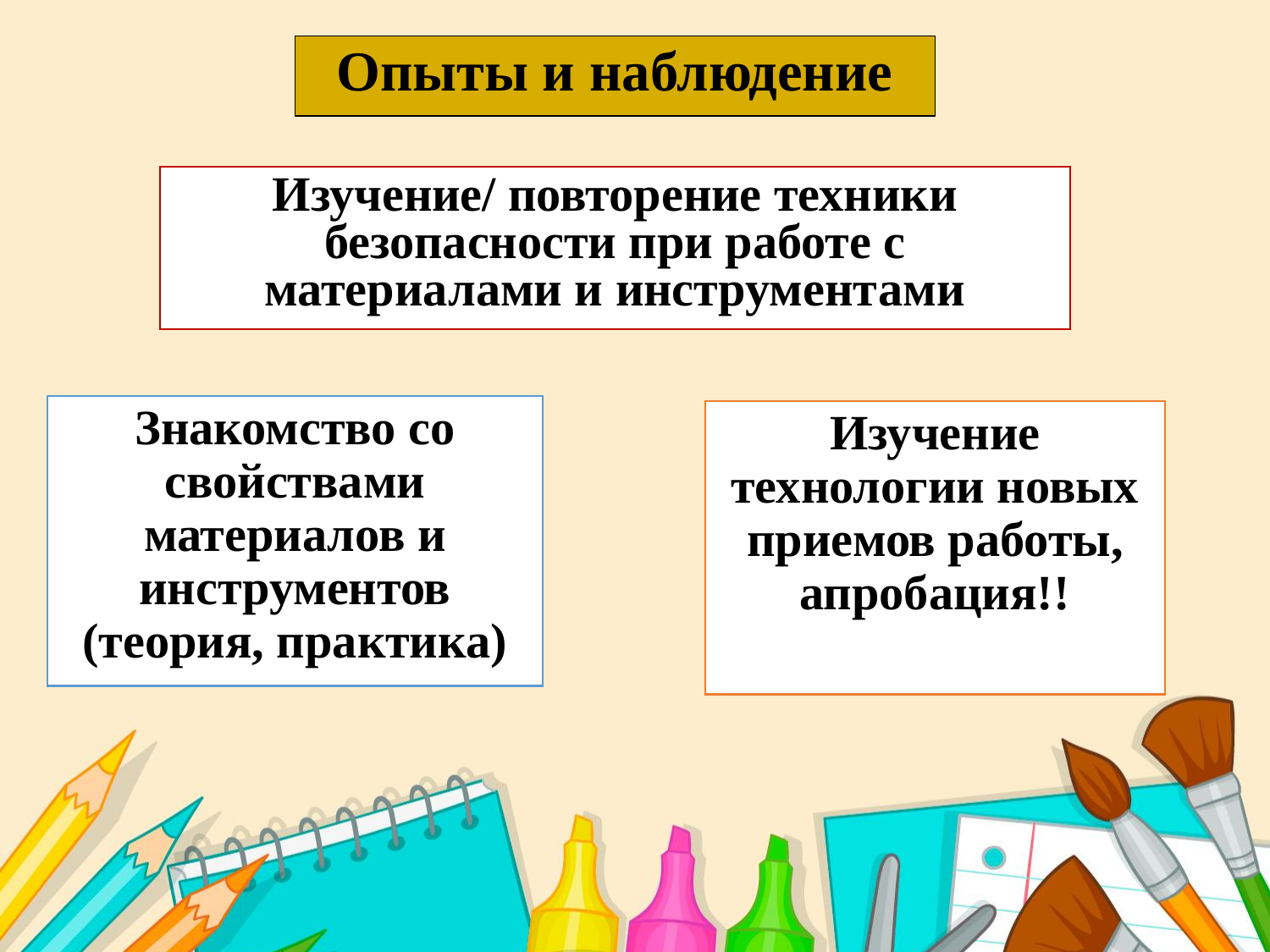

Опыты и наблюдение
Изучение/ повторение техники безопасности при работе с материалами и инструментами

Знакомство со свойствами материалов и инструментов (теория, практика)

Изучение технологии новых приемов работы, апробация!!